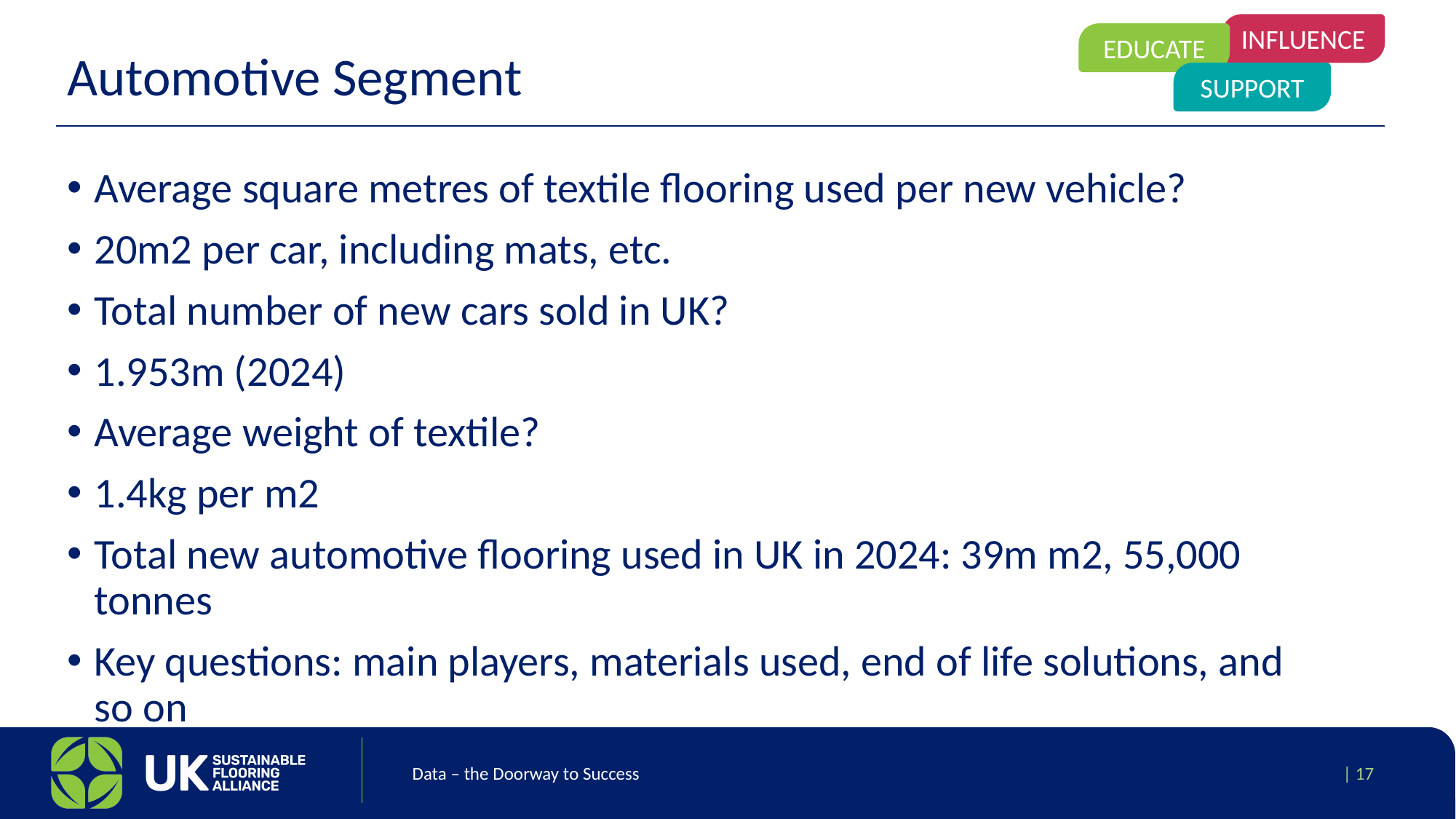

# Automotive Segment
Average square metres of textile flooring used per new vehicle?
20m2 per car, including mats, etc.
Total number of new cars sold in UK?
1.953m (2024)
Average weight of textile?
1.4kg per m2
Total new automotive flooring used in UK in 2024: 39m m2, 55,000 tonnes
Key questions: main players, materials used, end of life solutions, and so on
Data – the Doorway to Success
| 17